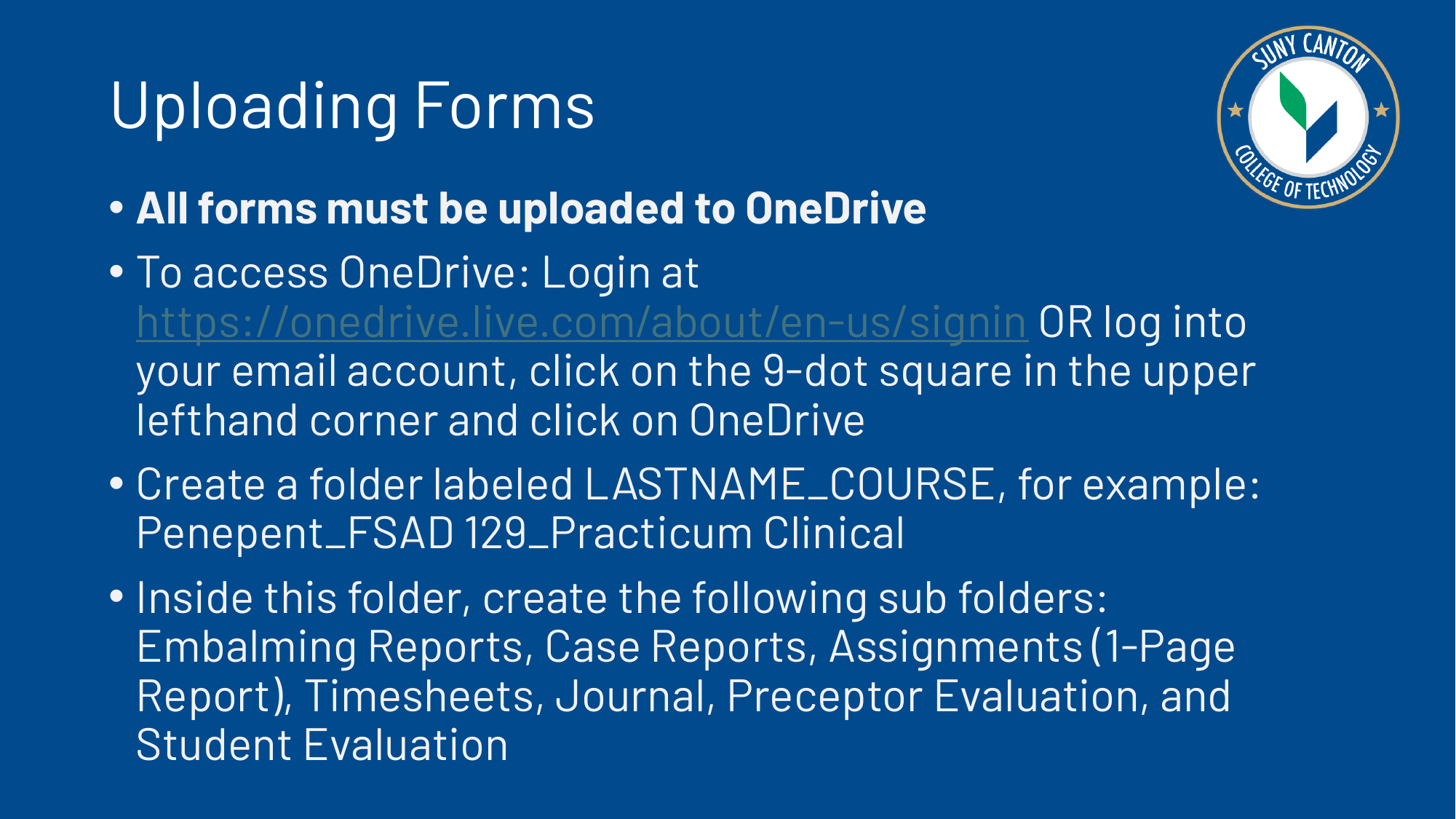

Uploading Forms
All forms must be uploaded to OneDrive
To access OneDrive: Login at https://onedrive.live.com/about/en-us/signin OR log into your email account, click on the 9-dot square in the upper lefthand corner and click on OneDrive
Create a folder labeled LASTNAME_COURSE, for example: Penepent_FSAD 129_Practicum Clinical
Inside this folder, create the following sub folders: Embalming Reports, Case Reports, Assignments (1-Page Report), Timesheets, Journal, Preceptor Evaluation, and Student Evaluation